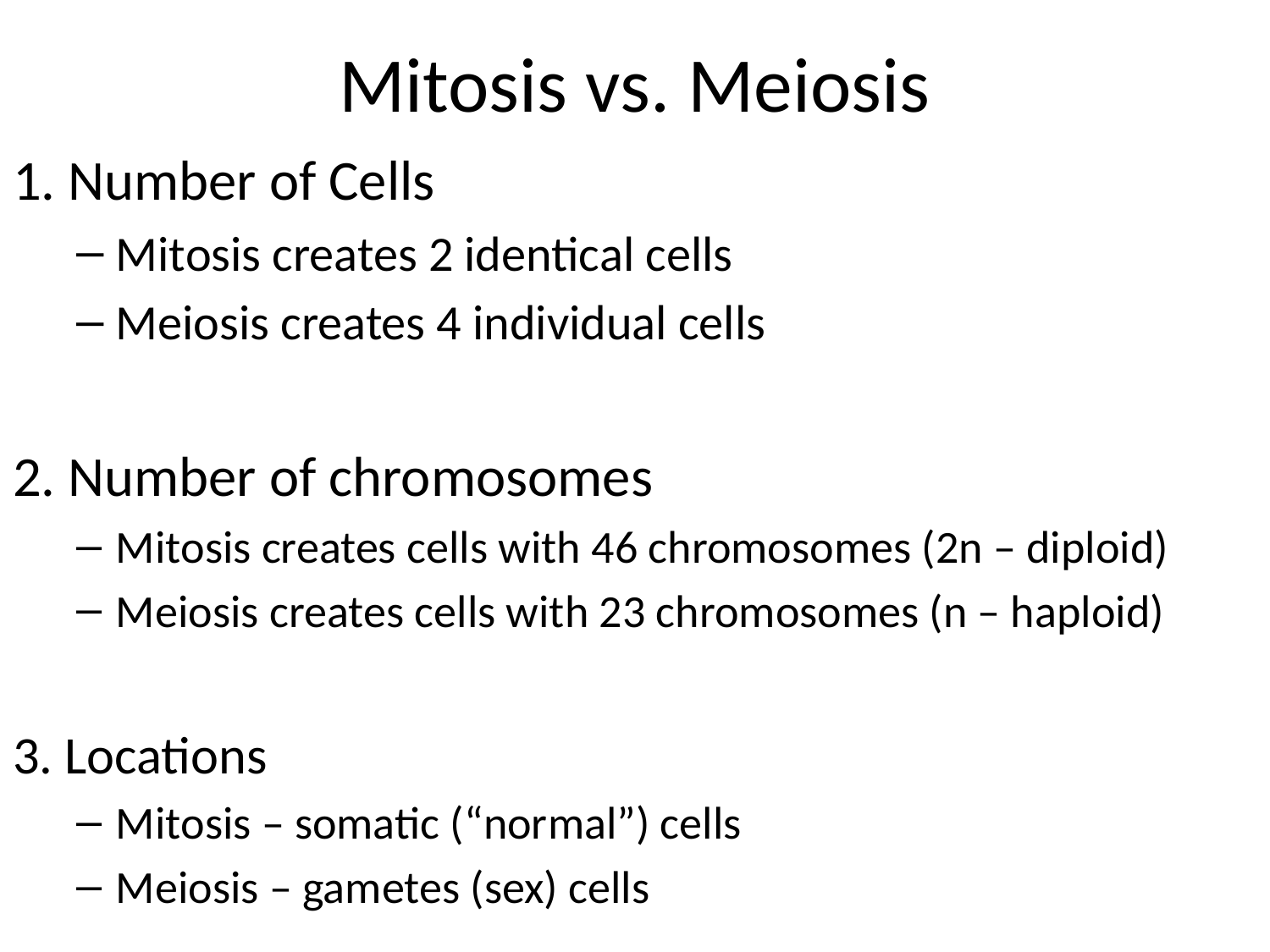

# Mitosis vs. Meiosis
1. Number of Cells
Mitosis creates 2 identical cells
Meiosis creates 4 individual cells

2. Number of chromosomes
Mitosis creates cells with 46 chromosomes (2n – diploid)
Meiosis creates cells with 23 chromosomes (n – haploid)

3. Locations
Mitosis – somatic (“normal”) cells
Meiosis – gametes (sex) cells